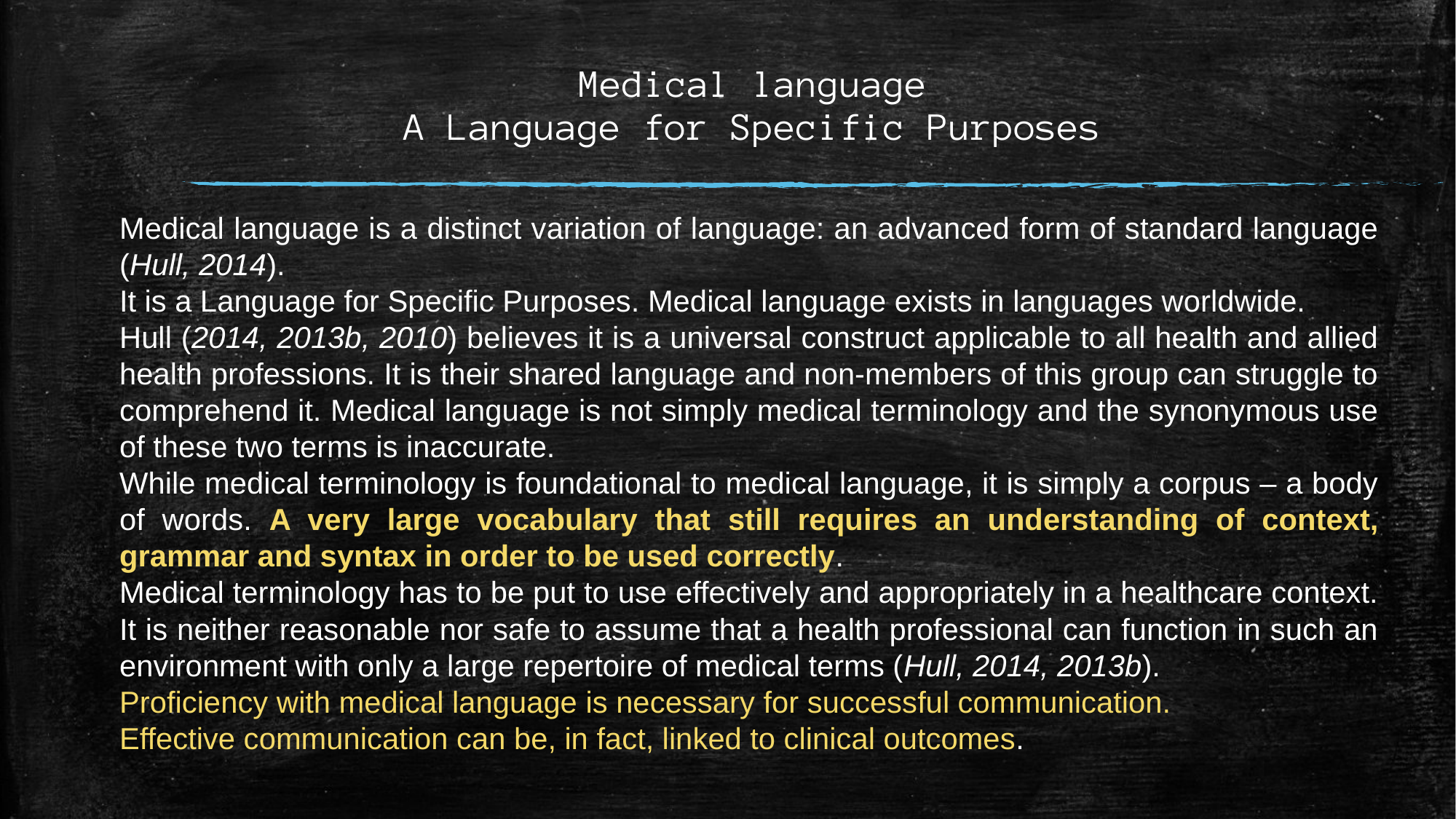

# Medical language A Language for Specific Purposes
Medical language is a distinct variation of language: an advanced form of standard language (Hull, 2014).
It is a Language for Specific Purposes. Medical language exists in languages worldwide.
Hull (2014, 2013b, 2010) believes it is a universal construct applicable to all health and allied health professions. It is their shared language and non-members of this group can struggle to comprehend it. Medical language is not simply medical terminology and the synonymous use of these two terms is inaccurate.
While medical terminology is foundational to medical language, it is simply a corpus – a body of words. A very large vocabulary that still requires an understanding of context, grammar and syntax in order to be used correctly.
Medical terminology has to be put to use effectively and appropriately in a healthcare context. It is neither reasonable nor safe to assume that a health professional can function in such an environment with only a large repertoire of medical terms (Hull, 2014, 2013b).
Proficiency with medical language is necessary for successful communication.
Effective communication can be, in fact, linked to clinical outcomes.